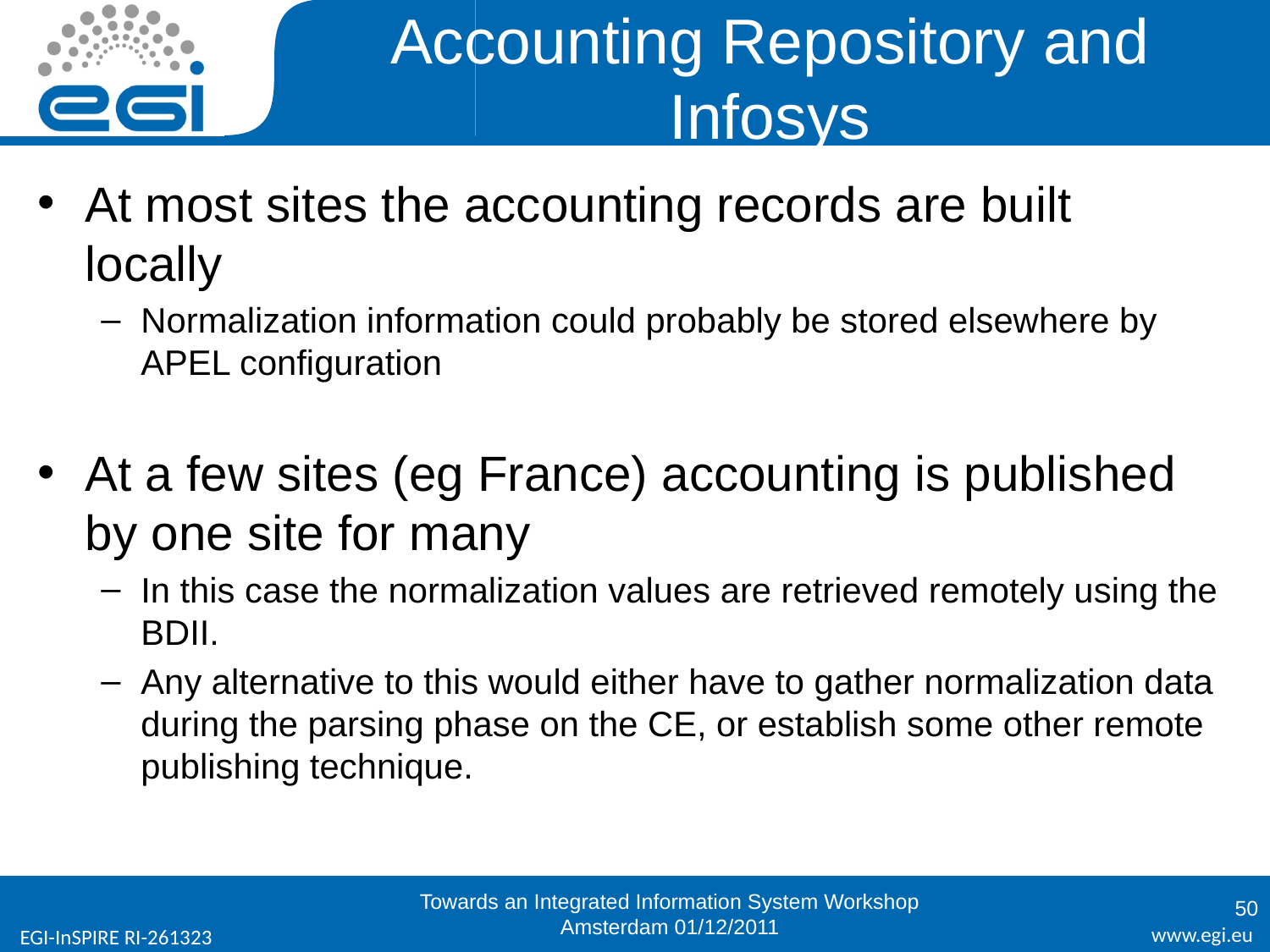

# Accounting Repository and Infosys
At most sites the accounting records are built locally
Normalization information could probably be stored elsewhere by APEL configuration

At a few sites (eg France) accounting is published by one site for many
In this case the normalization values are retrieved remotely using the BDII.
Any alternative to this would either have to gather normalization data during the parsing phase on the CE, or establish some other remote publishing technique.
Towards an Integrated Information System Workshop
Amsterdam 01/12/2011
50